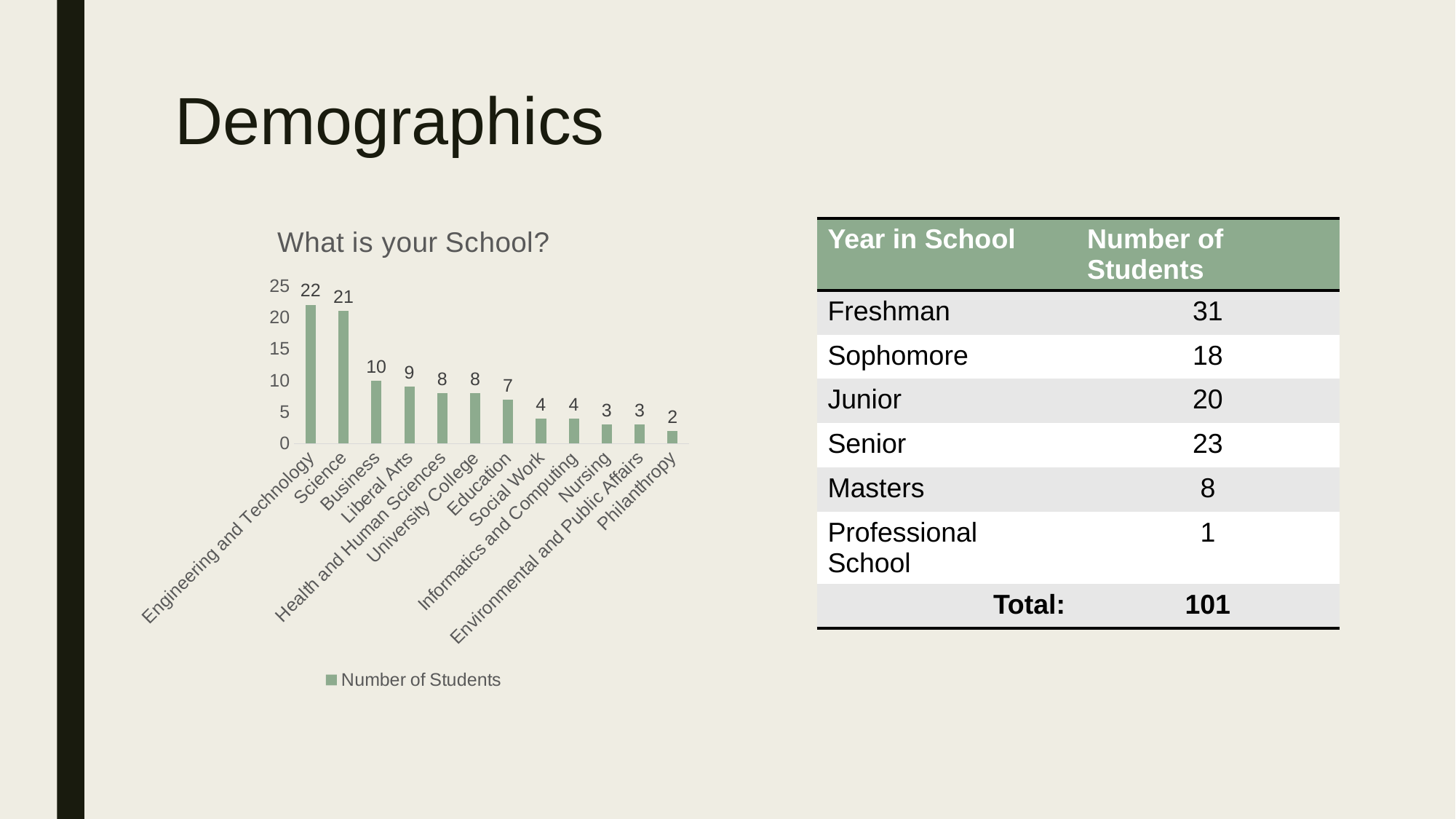

# Demographics

### Chart: What is your School?

| Category | Number of Students |
|---|---|
| Engineering and Technology | 22.0 |
| Science | 21.0 |
| Business | 10.0 |
| Liberal Arts | 9.0 |
| Health and Human Sciences | 8.0 |
| University College | 8.0 |
| Education | 7.0 |
| Social Work | 4.0 |
| Informatics and Computing | 4.0 |
| Nursing | 3.0 |
| Environmental and Public Affairs | 3.0 |
| Philanthropy | 2.0 |
| Year in School | Number of Students |
| --- | --- |
| Freshman | 31 |
| Sophomore | 18 |
| Junior | 20 |
| Senior | 23 |
| Masters | 8 |
| Professional School | 1 |
| Total: | 101 |